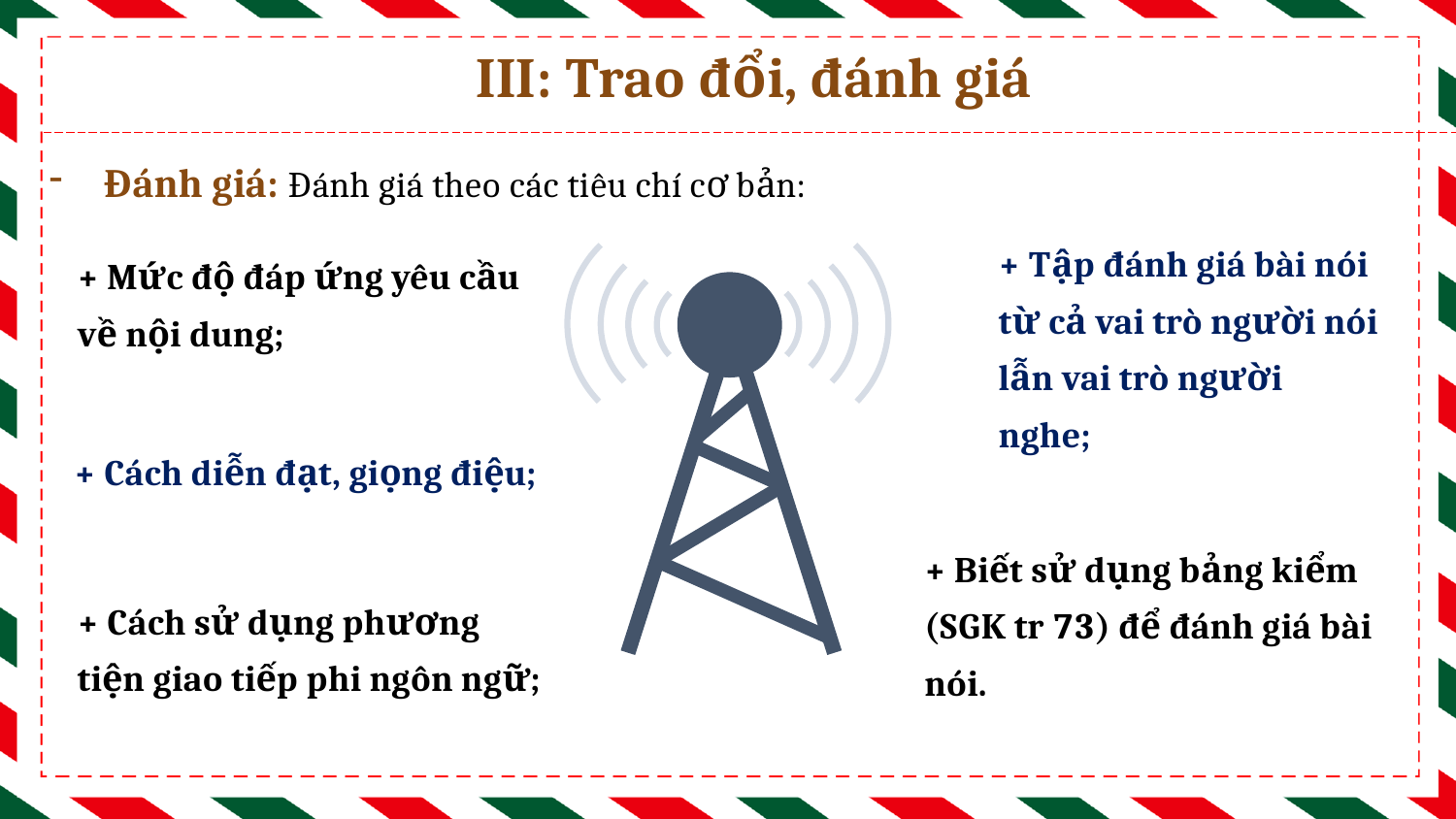

III: Trao đổi, đánh giá
Đánh giá: Đánh giá theo các tiêu chí cơ bản:

+ Tập đánh giá bài nói từ cả vai trò người nói lẫn vai trò người nghe;
+ Mức độ đáp ứng yêu cầu về nội dung;
+ Cách diễn đạt, giọng điệu;
+ Biết sử dụng bảng kiểm (SGK tr 73) để đánh giá bài nói.
+ Cách sử dụng phương tiện giao tiếp phi ngôn ngữ;